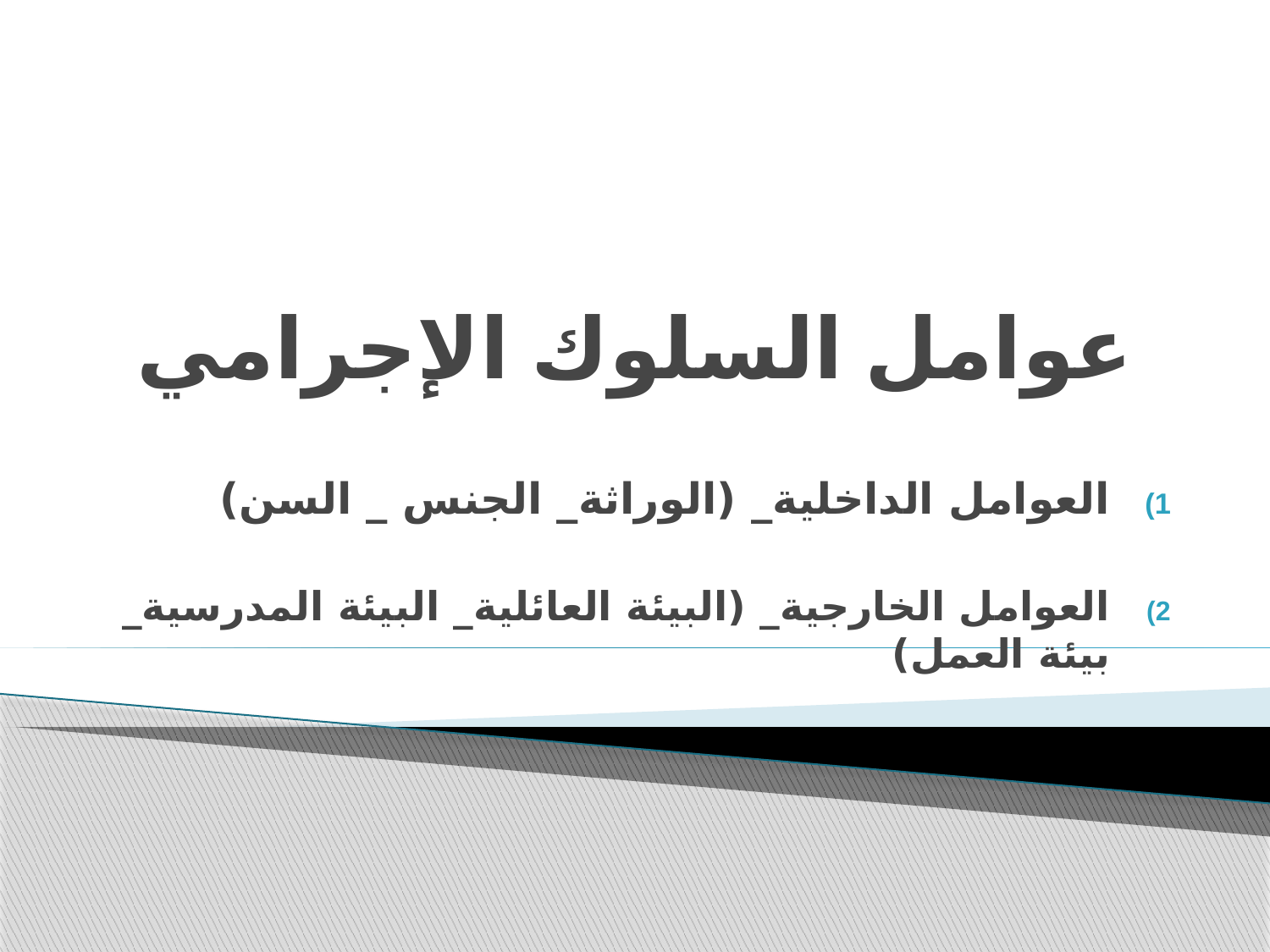

# عوامل السلوك الإجرامي
العوامل الداخلية_ (الوراثة_ الجنس _ السن)

العوامل الخارجية_ (البيئة العائلية_ البيئة المدرسية_ بيئة العمل)